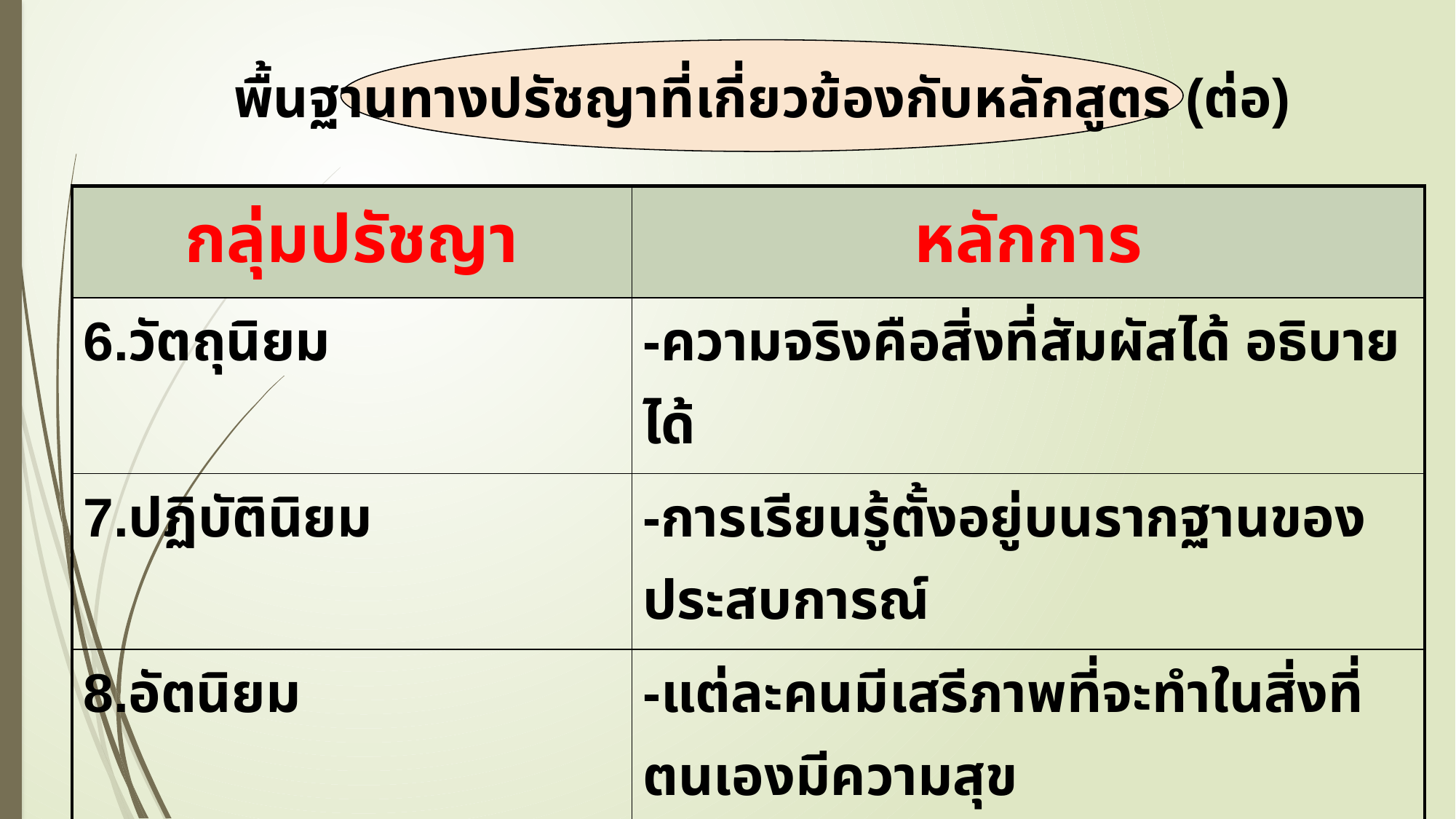

พื้นฐานทางปรัชญาที่เกี่ยวข้องกับหลักสูตร (ต่อ)
| กลุ่มปรัชญา | หลักการ |
| --- | --- |
| 6.วัตถุนิยม | -ความจริงคือสิ่งที่สัมผัสได้ อธิบายได้ |
| 7.ปฏิบัตินิยม | -การเรียนรู้ตั้งอยู่บนรากฐานของประสบการณ์ |
| 8.อัตนิยม | -แต่ละคนมีเสรีภาพที่จะทำในสิ่งที่ตนเองมีความสุข |
| 9.สารัตถนิยม | -ความรู้เป็นพื้นฐานของคุณภาพชีวิตที่ดีขึ้น |
| 10.นิรันตรนิยม | -ควรเรียนในสิ่งที่ดีงาม คงทน ถาวร |
| 11.ปฏิรูปนิยม | -สอนให้ผู้เรียนรู้จักคิดวิเคราะห์ ฝึกตั้งคำถาม |